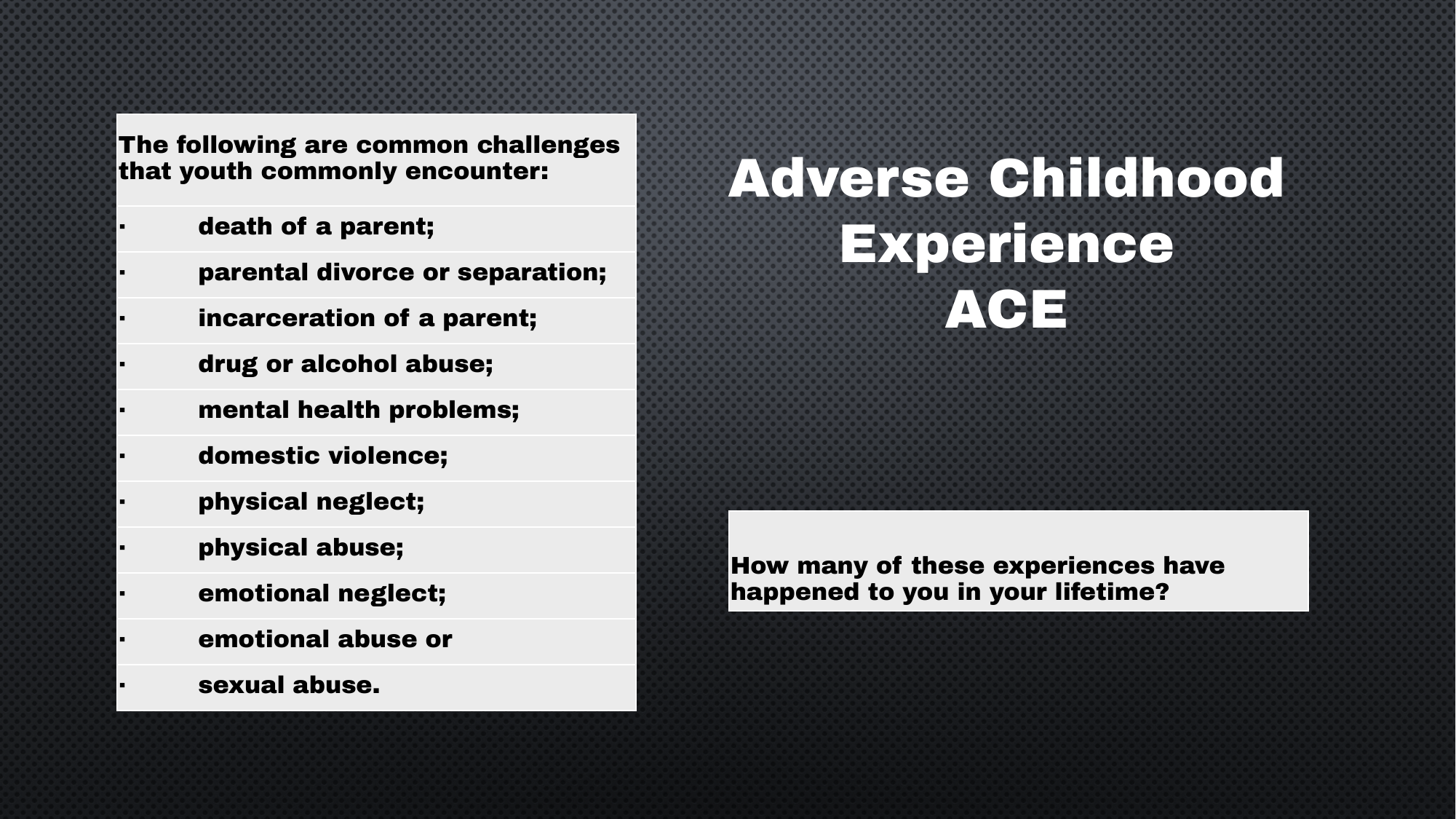

| The following are common challenges that youth commonly encounter: |
| --- |
| ·         death of a parent; |
| ·         parental divorce or separation; |
| ·         incarceration of a parent; |
| ·         drug or alcohol abuse; |
| ·         mental health problems; |
| ·         domestic violence; |
| ·         physical neglect; |
| ·         physical abuse; |
| ·         emotional neglect; |
| ·         emotional abuse or |
| ·         sexual abuse. |
Adverse Childhood Experience
ACE
| How many of these experiences have happened to you in your lifetime? |
| --- |